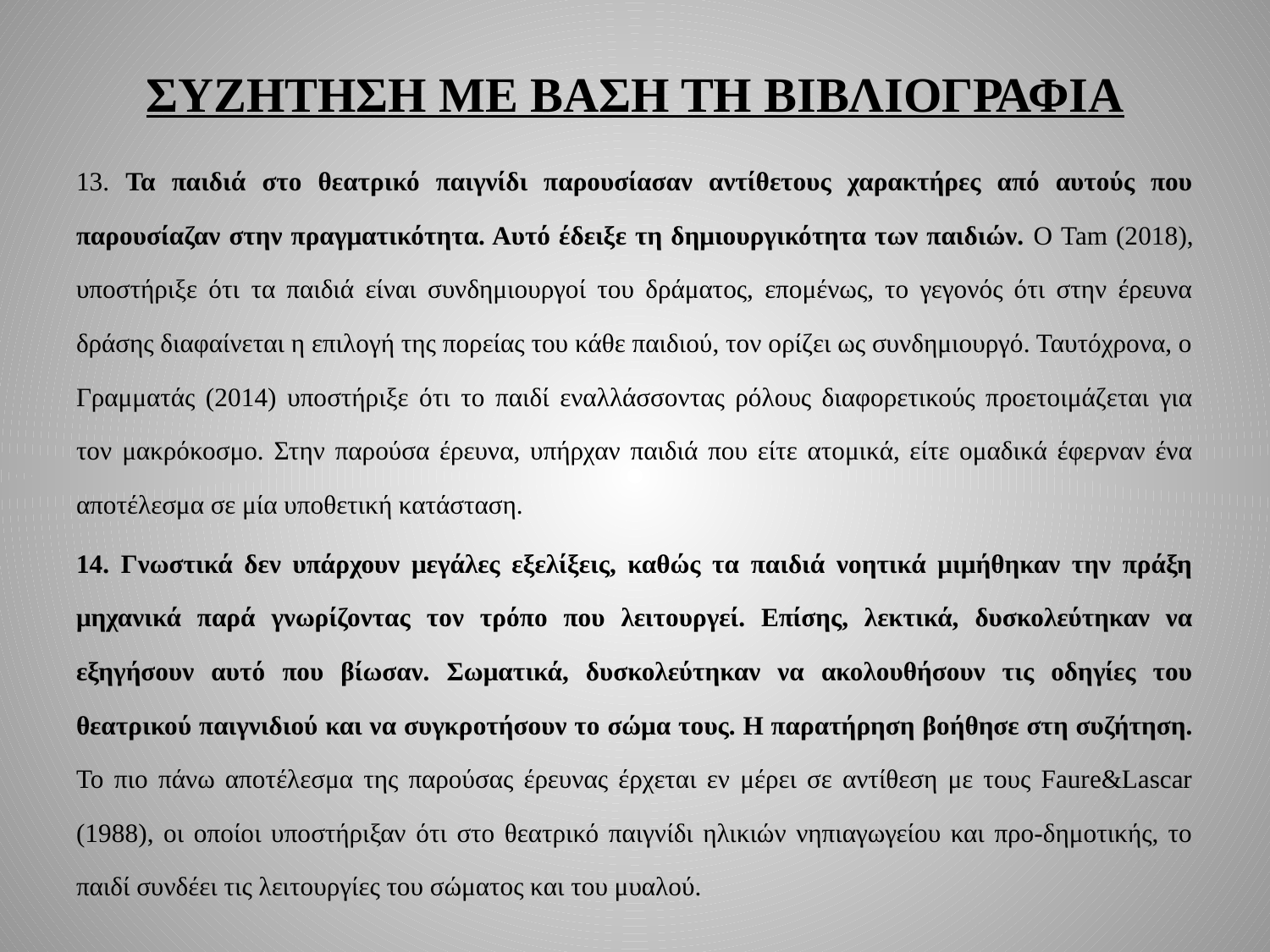

# ΣΥΖΗΤΗΣΗ ΜΕ ΒΑΣΗ ΤΗ ΒΙΒΛΙΟΓΡΑΦΙΑ
13. Τα παιδιά στο θεατρικό παιγνίδι παρουσίασαν αντίθετους χαρακτήρες από αυτούς που παρουσίαζαν στην πραγματικότητα. Αυτό έδειξε τη δημιουργικότητα των παιδιών. Ο Tam (2018), υποστήριξε ότι τα παιδιά είναι συνδημιουργοί του δράματος, επομένως, το γεγονός ότι στην έρευνα δράσης διαφαίνεται η επιλογή της πορείας του κάθε παιδιού, τον ορίζει ως συνδημιουργό. Ταυτόχρονα, ο Γραμματάς (2014) υποστήριξε ότι το παιδί εναλλάσσοντας ρόλους διαφορετικούς προετοιμάζεται για τον μακρόκοσμο. Στην παρούσα έρευνα, υπήρχαν παιδιά που είτε ατομικά, είτε ομαδικά έφερναν ένα αποτέλεσμα σε μία υποθετική κατάσταση.
14. Γνωστικά δεν υπάρχουν μεγάλες εξελίξεις, καθώς τα παιδιά νοητικά μιμήθηκαν την πράξη μηχανικά παρά γνωρίζοντας τον τρόπο που λειτουργεί. Επίσης, λεκτικά, δυσκολεύτηκαν να εξηγήσουν αυτό που βίωσαν. Σωματικά, δυσκολεύτηκαν να ακολουθήσουν τις οδηγίες του θεατρικού παιγνιδιού και να συγκροτήσουν το σώμα τους. Η παρατήρηση βοήθησε στη συζήτηση. Το πιο πάνω αποτέλεσμα της παρούσας έρευνας έρχεται εν μέρει σε αντίθεση με τους Faure&Lascar (1988), οι οποίοι υποστήριξαν ότι στο θεατρικό παιγνίδι ηλικιών νηπιαγωγείου και προ-δημοτικής, το παιδί συνδέει τις λειτουργίες του σώματος και του μυαλού.